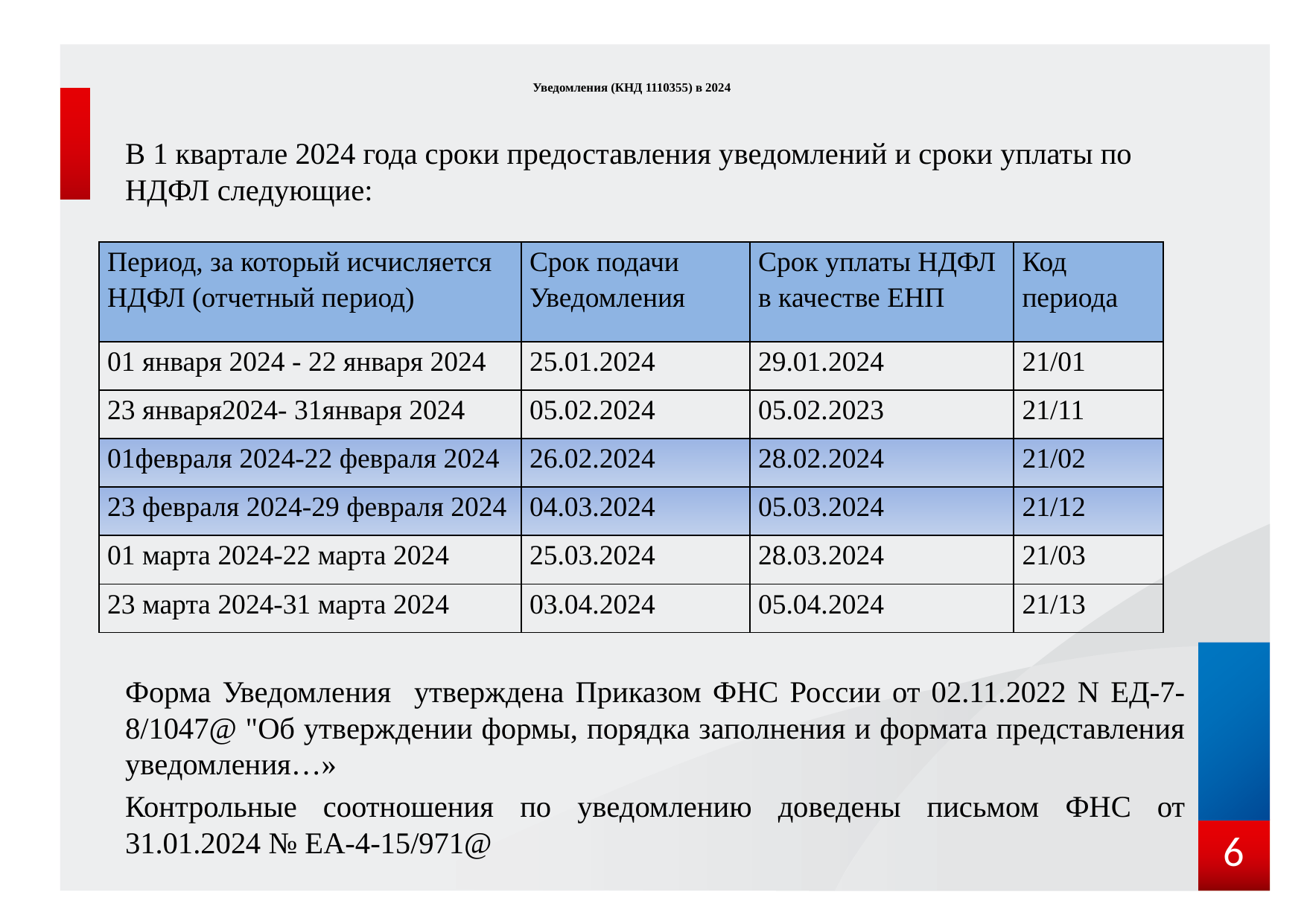

# Уведомления (КНД 1110355) в 2024
В 1 квартале 2024 года сроки предоставления уведомлений и сроки уплаты по НДФЛ следующие:

Форма Уведомления  утверждена Приказом ФНС России от 02.11.2022 N ЕД-7-8/1047@ "Об утверждении формы, порядка заполнения и формата представления уведомления…»
Контрольные соотношения по уведомлению доведены письмом ФНС от 31.01.2024 № ЕА-4-15/971@

| Период, за который исчисляется НДФЛ (отчетный период) | Срок подачи Уведомления | Срок уплаты НДФЛ в качестве ЕНП | Код периода |
| --- | --- | --- | --- |
| 01 января 2024 - 22 января 2024 | 25.01.2024 | 29.01.2024 | 21/01 |
| 23 января2024- 31января 2024 | 05.02.2024 | 05.02.2023 | 21/11 |
| 01февраля 2024-22 февраля 2024 | 26.02.2024 | 28.02.2024 | 21/02 |
| 23 февраля 2024-29 февраля 2024 | 04.03.2024 | 05.03.2024 | 21/12 |
| 01 марта 2024-22 марта 2024 | 25.03.2024 | 28.03.2024 | 21/03 |
| 23 марта 2024-31 марта 2024 | 03.04.2024 | 05.04.2024 | 21/13 |
6